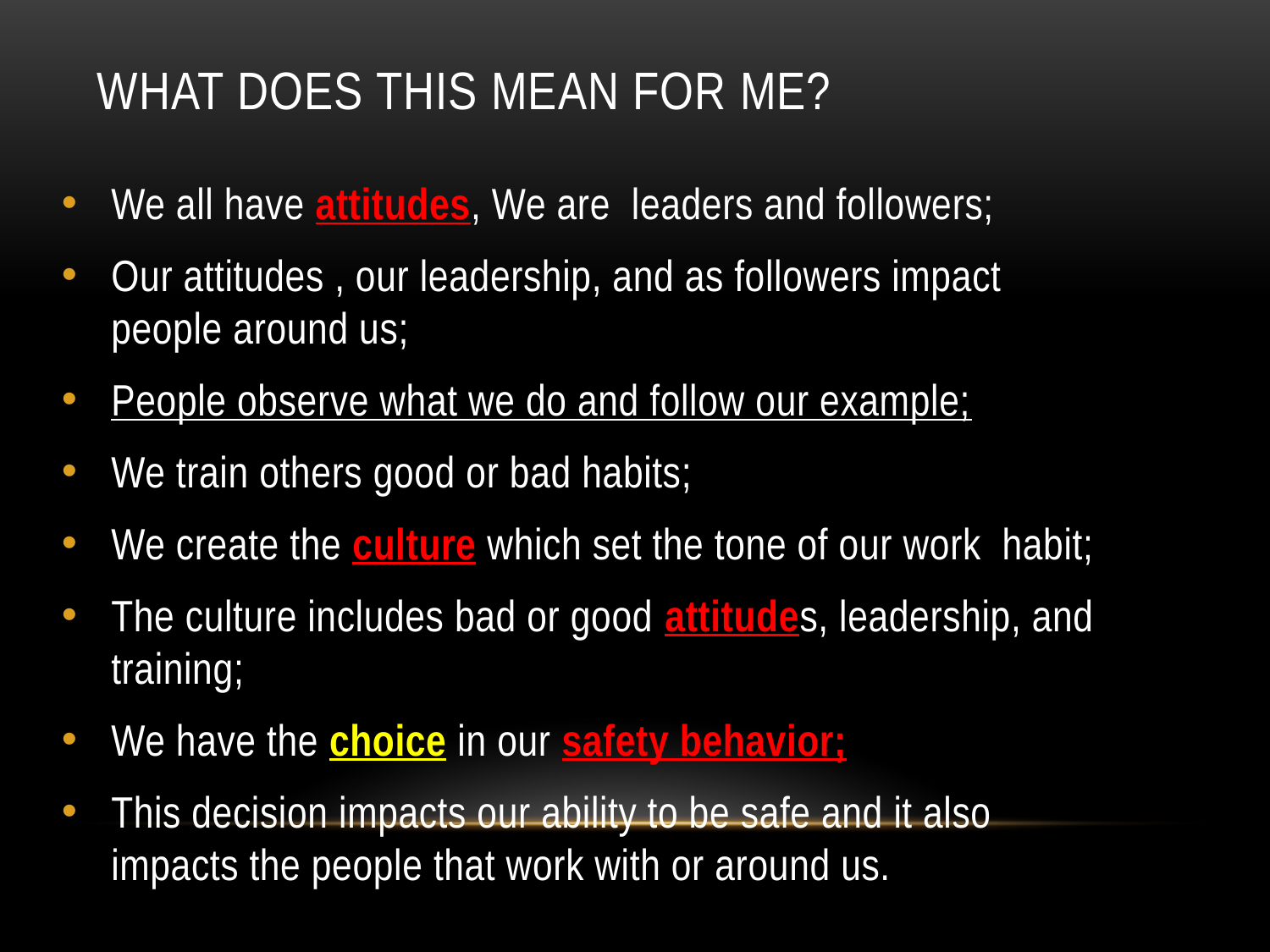

# What Does This Mean For Me?
We all have attitudes, We are  leaders and followers;
Our attitudes , our leadership, and as followers impact people around us;
People observe what we do and follow our example;
We train others good or bad habits;
We create the culture which set the tone of our work  habit;
The culture includes bad or good attitudes, leadership, and training;
We have the choice in our safety behavior;
This decision impacts our ability to be safe and it also impacts the people that work with or around us.